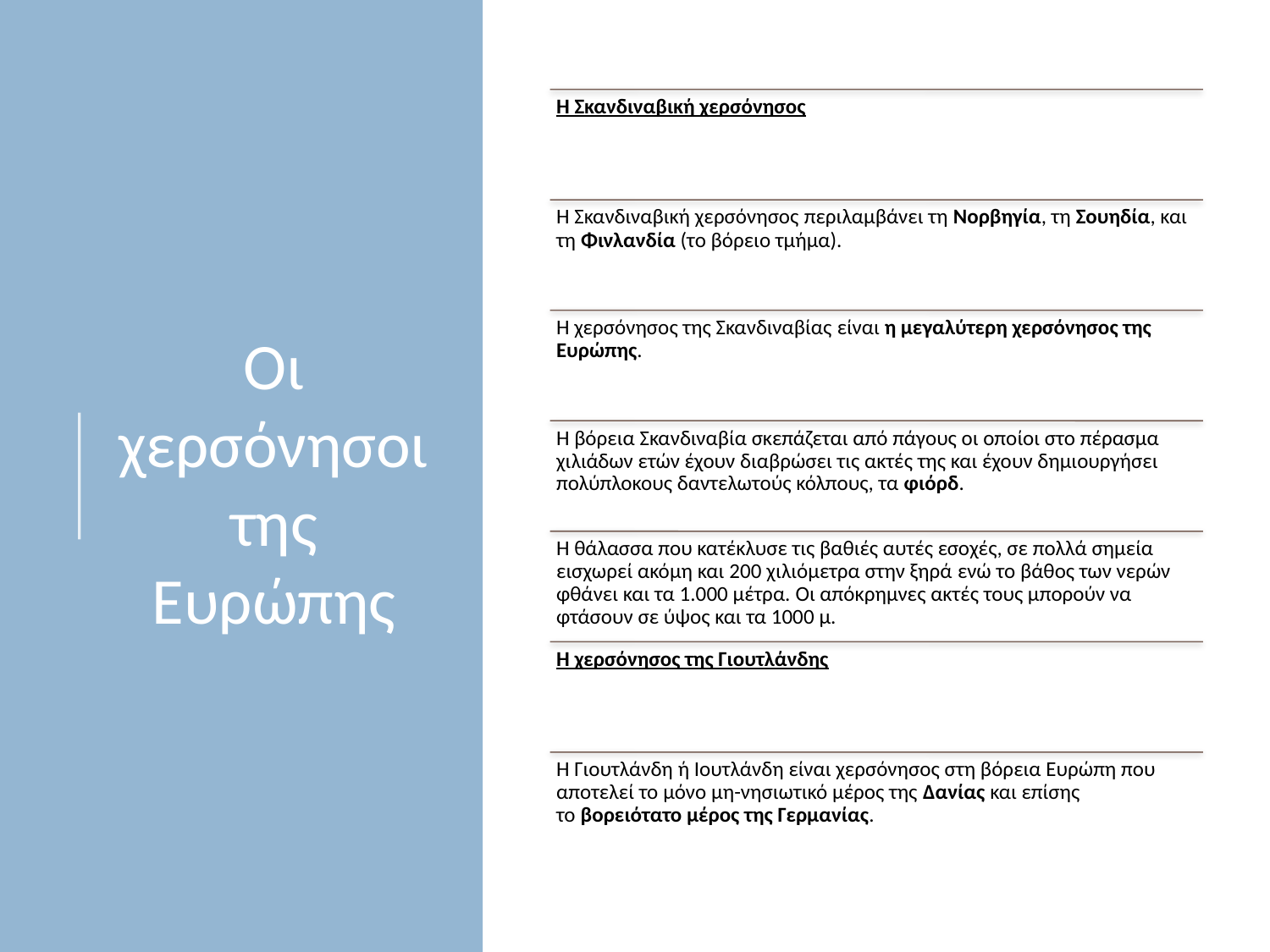

Η Σκανδιναβική χερσόνησος
Η Σκανδιναβική χερσόνησος περιλαμβάνει τη Νορβηγία, τη Σουηδία, και τη Φινλανδία (το βόρειο τμήμα).
Η χερσόνησος της Σκανδιναβίας είναι η μεγαλύτερη χερσόνησος της Ευρώπης.
Η βόρεια Σκανδιναβία σκεπάζεται από πάγους οι οποίοι στο πέρασμα χιλιάδων ετών έχουν διαβρώσει τις ακτές της και έχουν δημιουργήσει πολύπλοκους δαντελωτούς κόλπους, τα φιόρδ.
Η θάλασσα που κατέκλυσε τις βαθιές αυτές εσοχές, σε πολλά σημεία εισχωρεί ακόμη και 200 χιλιόμετρα στην ξηρά ενώ το βάθος των νερών φθάνει και τα 1.000 μέτρα. Οι απόκρημνες ακτές τους μπορούν να φτάσουν σε ύψος και τα 1000 μ.
Η χερσόνησος της Γιουτλάνδης
Η Γιουτλάνδη ή Ιουτλάνδη είναι χερσόνησος στη βόρεια Ευρώπη που αποτελεί το μόνο μη-νησιωτικό μέρος της Δανίας και επίσης το βορειότατο μέρος της Γερμανίας.
# Οι χερσόνησοι της Ευρώπης